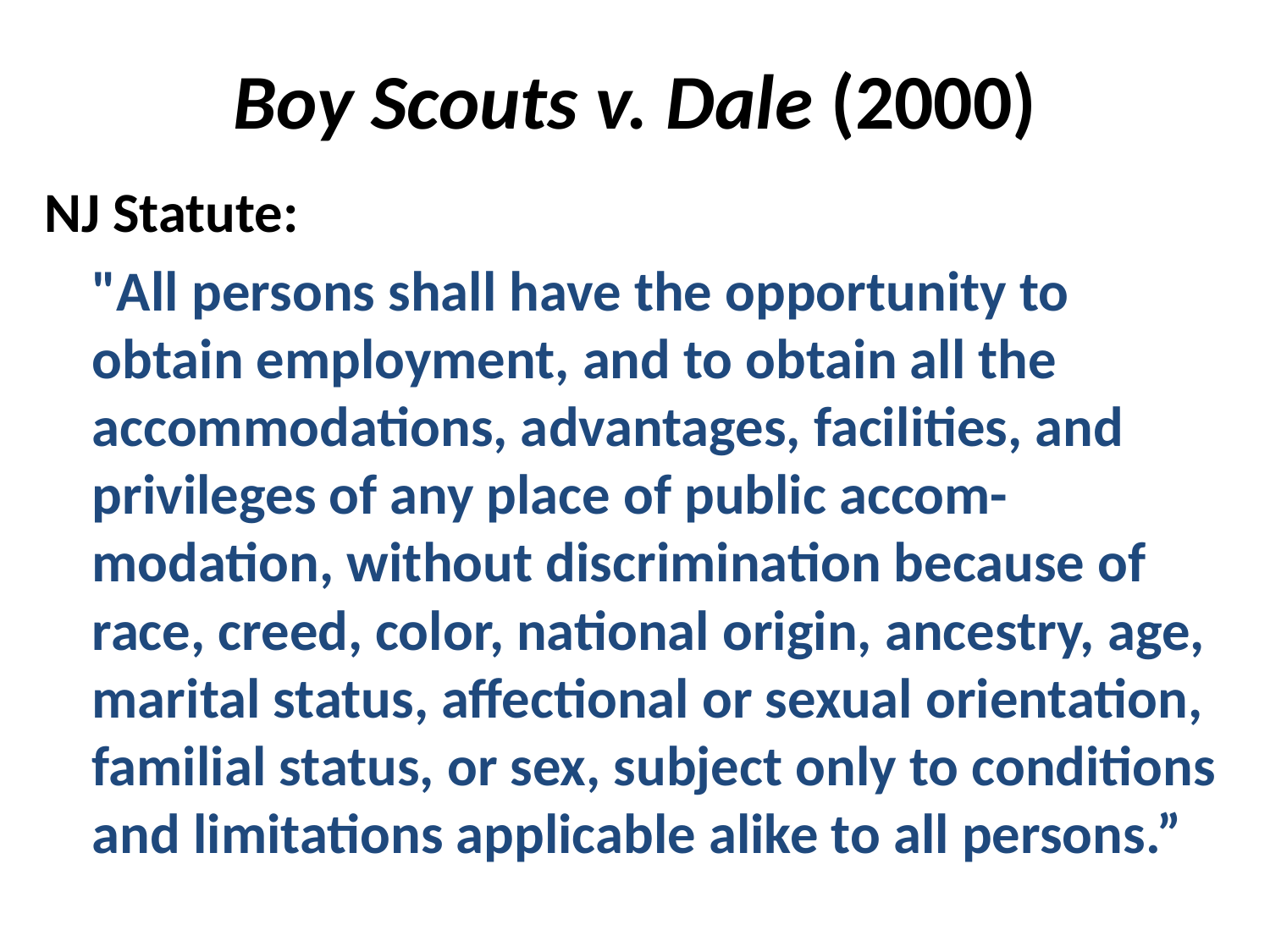

# Boy Scouts v. Dale (2000)
NJ Statute:
	"All persons shall have the opportunity to obtain employment, and to obtain all the accommodations, advantages, facilities, and privileges of any place of public accom-modation, without discrimination because of race, creed, color, national origin, ancestry, age, marital status, affectional or sexual orientation, familial status, or sex, subject only to conditions and limitations applicable alike to all persons.”